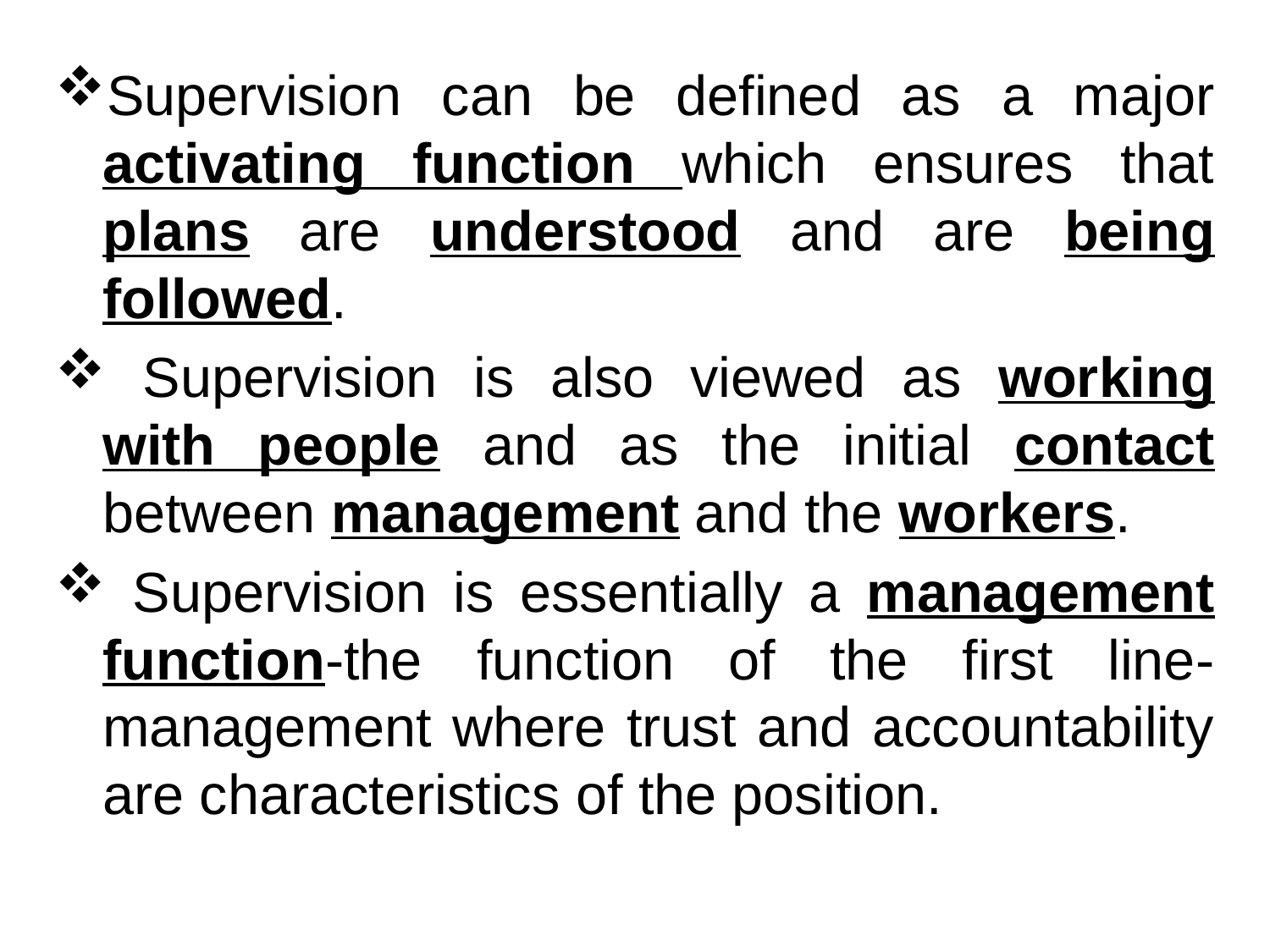

Supervision can be defined as a major activating function which ensures that plans are understood and are being followed.
 Supervision is also viewed as working with people and as the initial contact between management and the workers.
 Supervision is essentially a management function-the function of the first line-management where trust and accountability are characteristics of the position.